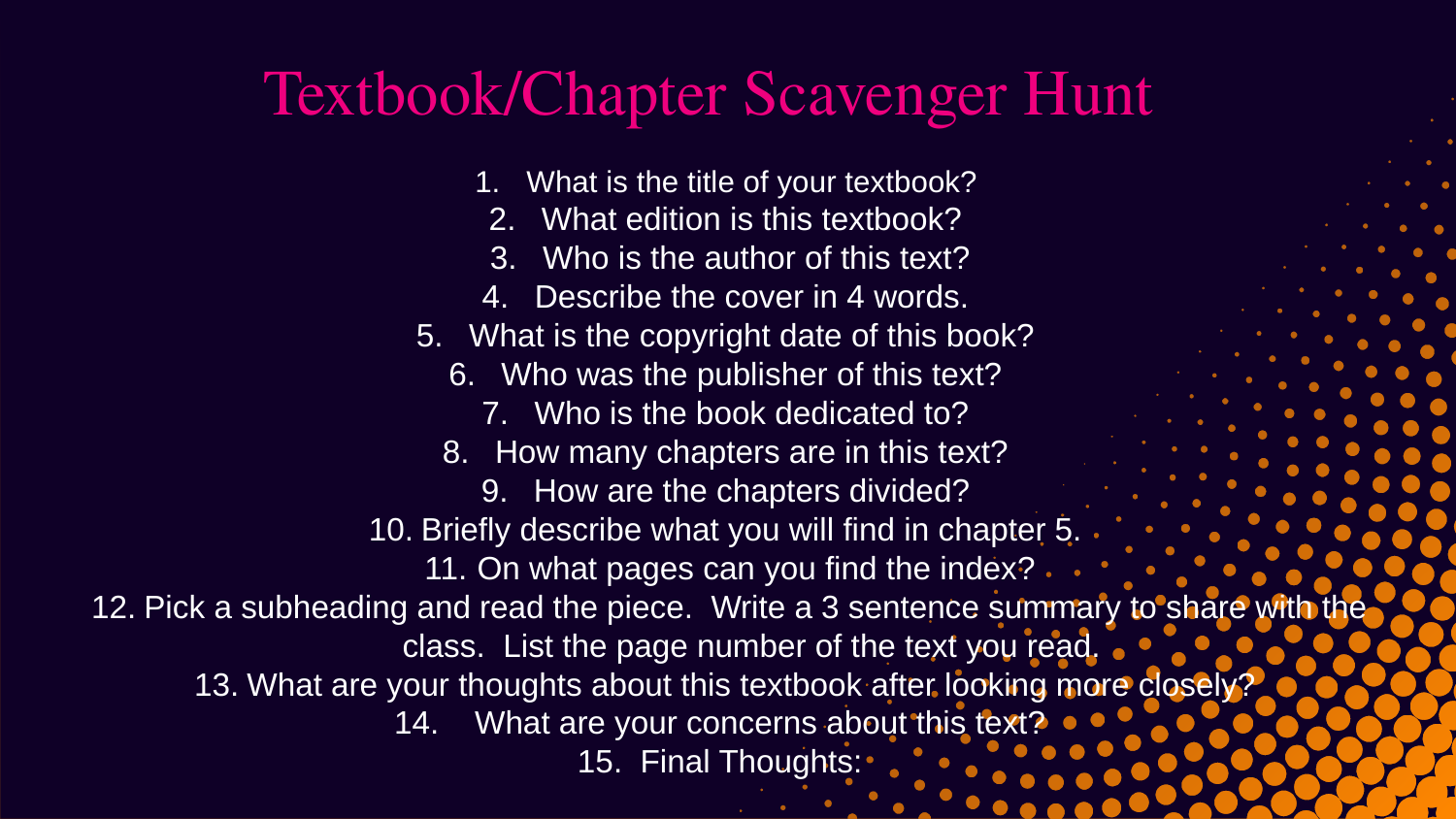

# Textbook/Chapter Scavenger Hunt

What is the title of your textbook?
What edition is this textbook?
Who is the author of this text?
Describe the cover in 4 words.
What is the copyright date of this book?
Who was the publisher of this text?
Who is the book dedicated to?
How many chapters are in this text?
How are the chapters divided?
Briefly describe what you will find in chapter 5.
On what pages can you find the index?
Pick a subheading and read the piece.  Write a 3 sentence summary to share with the class.  List the page number of the text you read.
What are your thoughts about this textbook after looking more closely?
14.    What are your concerns about this text?
15.  Final Thoughts: